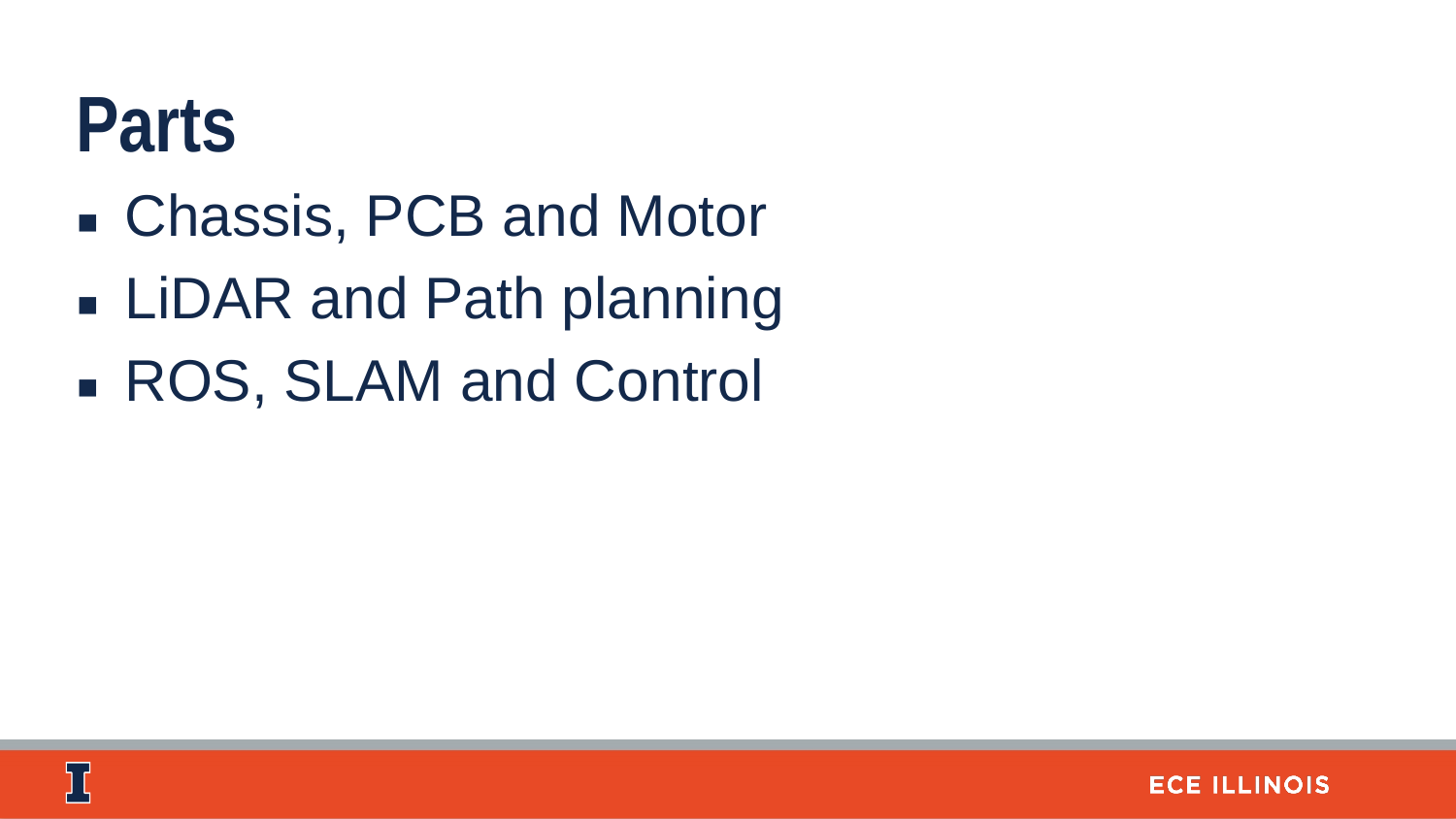

Parts
Chassis, PCB and Motor
LiDAR and Path planning
ROS, SLAM and Control